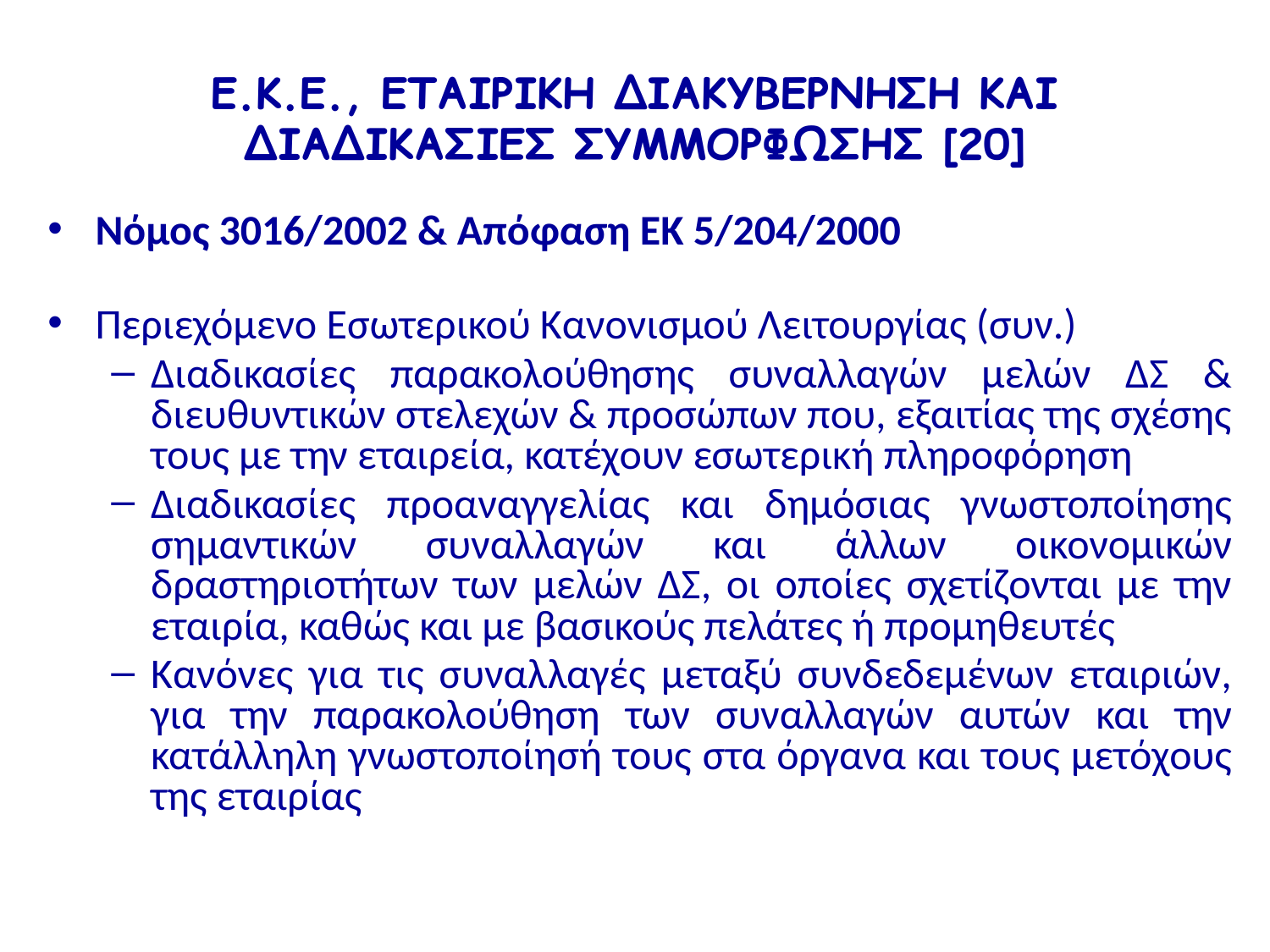

# Ε.Κ.Ε., ΕΤΑΙΡΙΚΗ ΔΙΑΚΥΒΕΡΝΗΣΗ ΚΑΙ ΔΙΑΔΙΚΑΣΙΕΣ ΣΥΜΜΟΡΦΩΣΗΣ [20]
Νόμος 3016/2002 & Απόφαση ΕΚ 5/204/2000

Περιεχόμενο Εσωτερικού Κανονισμού Λειτουργίας (συν.)
Διαδικασίες παρακολούθησης συναλλαγών μελών ΔΣ & διευθυντικών στελεχών & προσώπων που, εξαιτίας της σχέσης τους με την εταιρεία, κατέχουν εσωτερική πληροφόρηση
Διαδικασίες προαναγγελίας και δημόσιας γνωστοποίησης σημαντικών συναλλαγών και άλλων οικονομικών δραστηριοτήτων των μελών ΔΣ, οι οποίες σχετίζονται με την εταιρία, καθώς και με βασικούς πελάτες ή προμηθευτές
Κανόνες για τις συναλλαγές μεταξύ συνδεδεμένων εταιριών, για την παρακολούθηση των συναλλαγών αυτών και την κατάλληλη γνωστοποίησή τους στα όργανα και τους μετόχους της εταιρίας